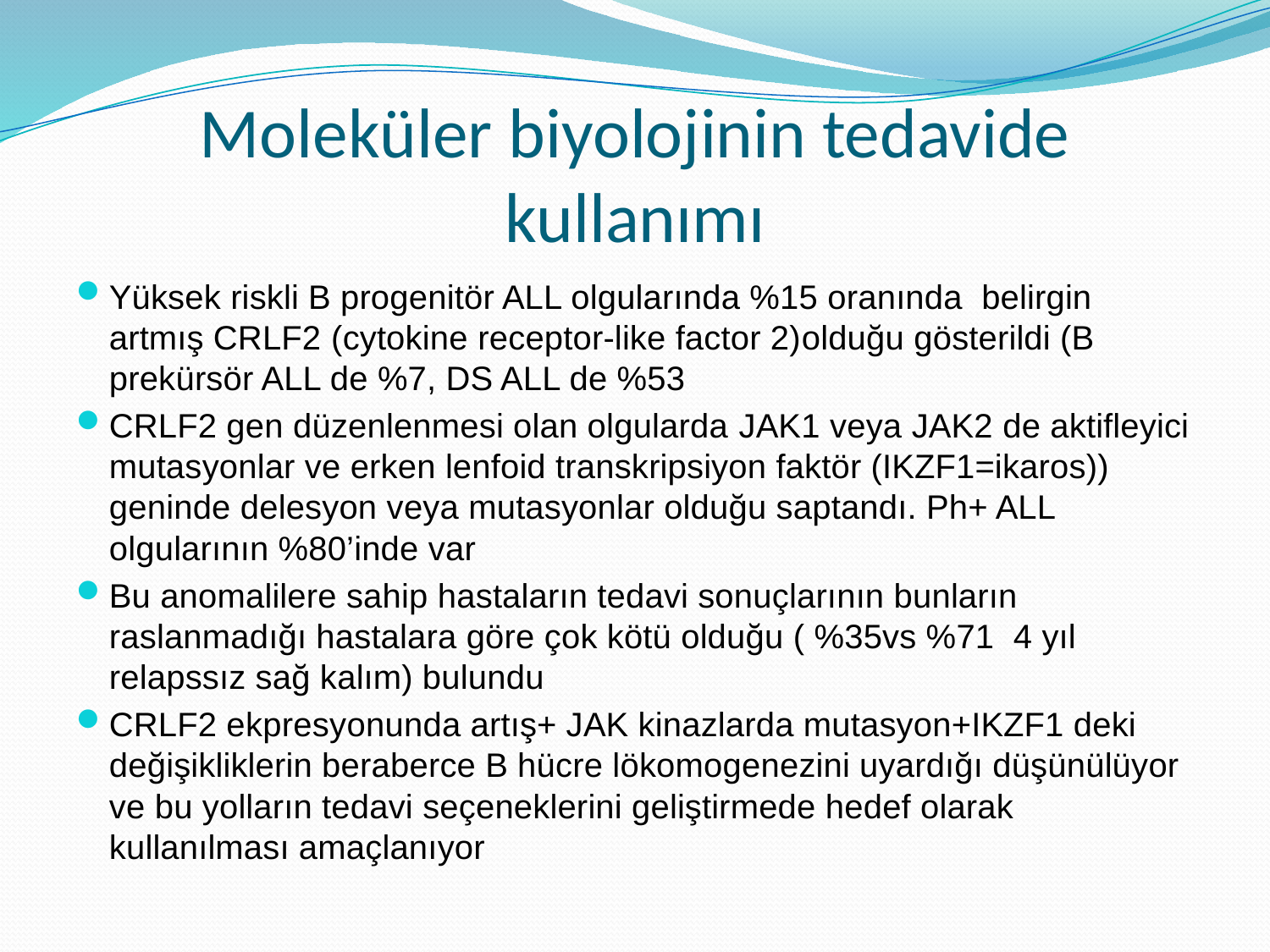

# Moleküler biyolojinin tedavide kullanımı
Yüksek riskli B progenitör ALL olgularında %15 oranında  belirgin artmış CRLF2 (cytokine receptor-like factor 2)olduğu gösterildi (B prekürsör ALL de %7, DS ALL de %53
CRLF2 gen düzenlenmesi olan olgularda JAK1 veya JAK2 de aktifleyici mutasyonlar ve erken lenfoid transkripsiyon faktör (IKZF1=ikaros)) geninde delesyon veya mutasyonlar olduğu saptandı. Ph+ ALL olgularının %80’inde var
Bu anomalilere sahip hastaların tedavi sonuçlarının bunların raslanmadığı hastalara göre çok kötü olduğu ( %35vs %71  4 yıl relapssız sağ kalım) bulundu
CRLF2 ekpresyonunda artış+ JAK kinazlarda mutasyon+IKZF1 deki değişikliklerin beraberce B hücre lökomogenezini uyardığı düşünülüyor ve bu yolların tedavi seçeneklerini geliştirmede hedef olarak kullanılması amaçlanıyor